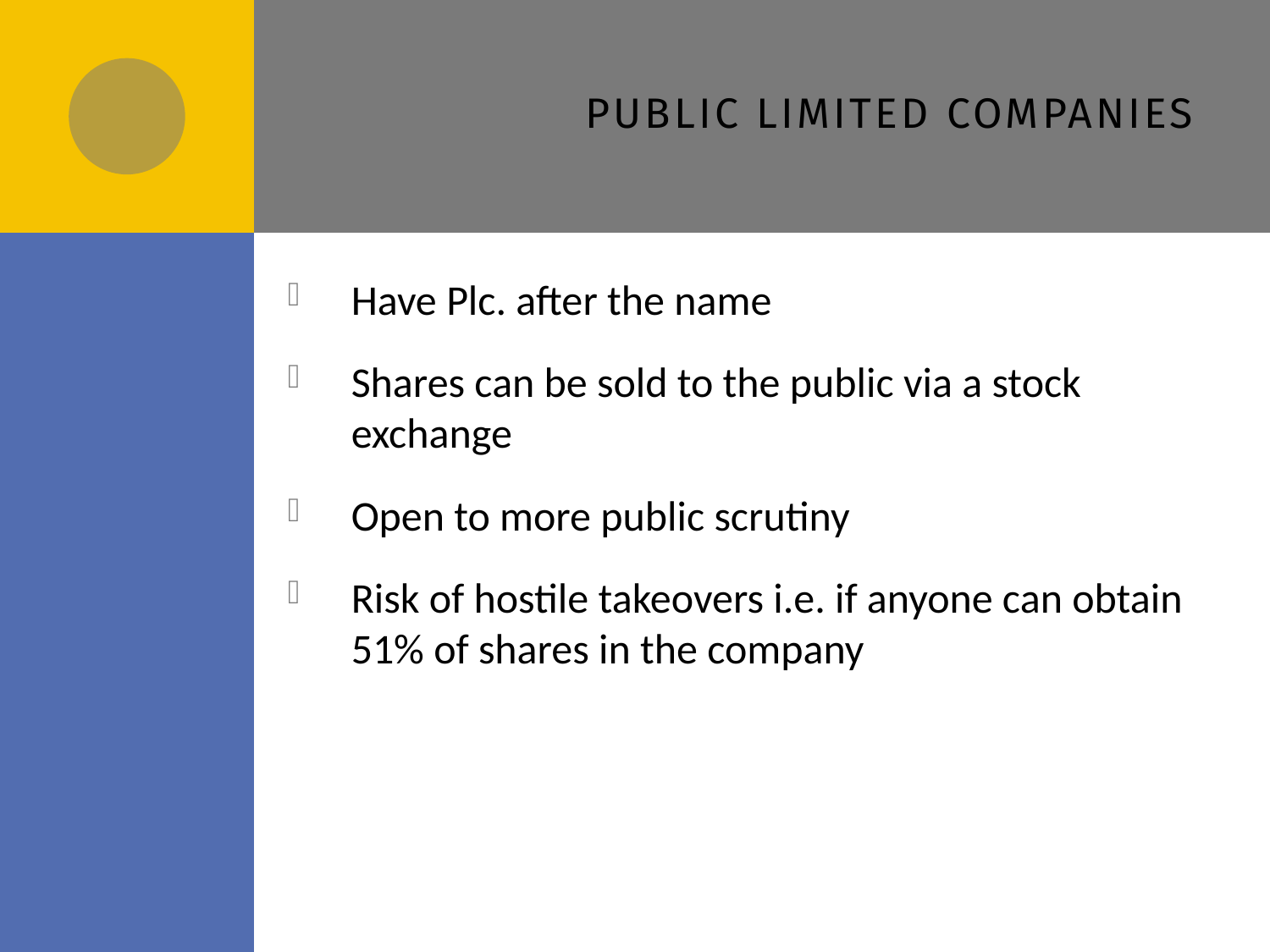

# Public limited companies
Have Plc. after the name
Shares can be sold to the public via a stock exchange
Open to more public scrutiny
Risk of hostile takeovers i.e. if anyone can obtain 51% of shares in the company